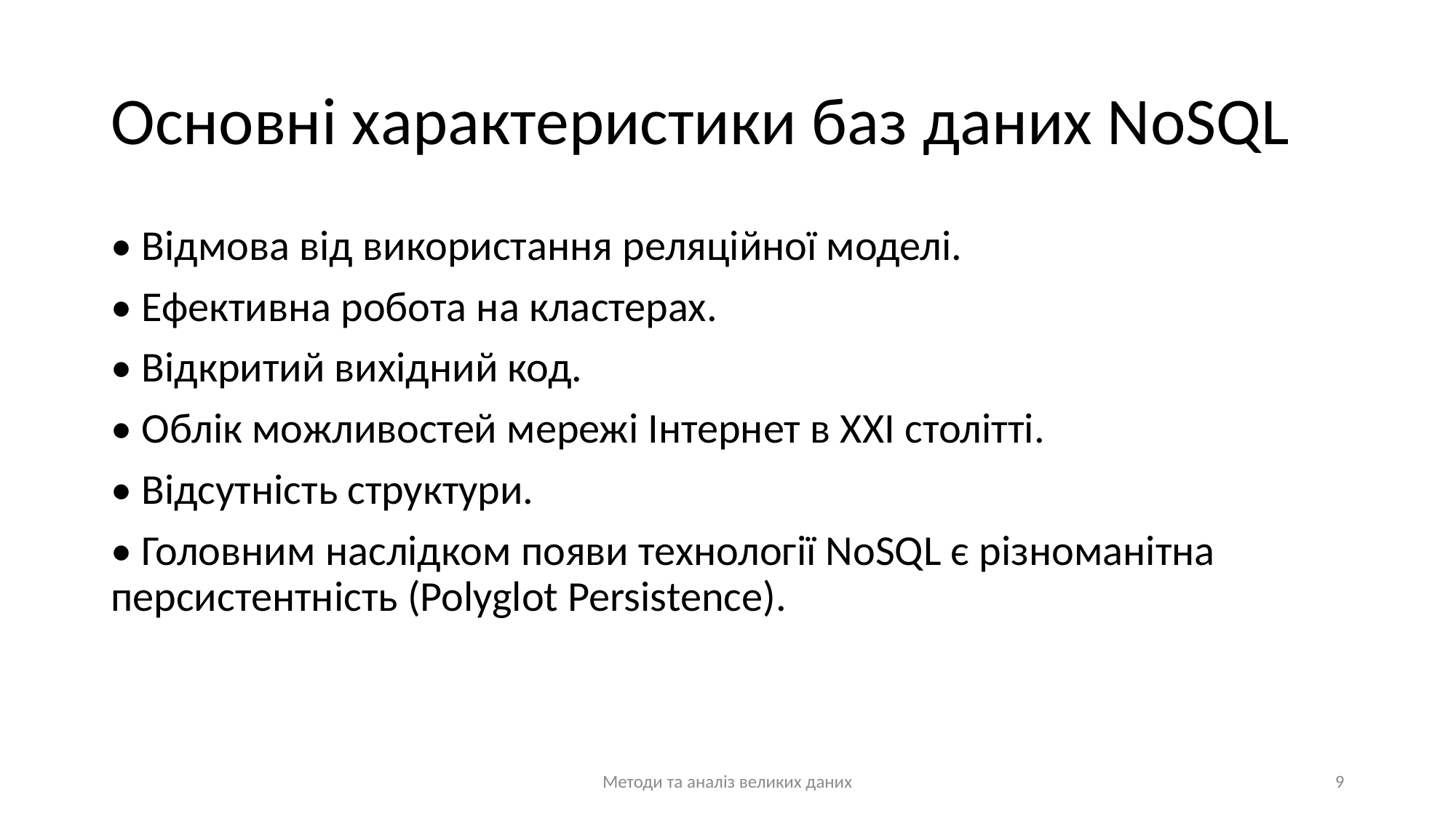

# Основні характеристики баз даних NoSQL
• Відмова від використання реляційної моделі.
• Ефективна робота на кластерах.
• Відкритий вихідний код.
• Облік можливостей мережі Інтернет в XXI столітті.
• Відсутність структури.
• Головним наслідком появи технології NoSQL є різноманітна персистентність (Polyglot Persistence).

Методи та аналіз великих даних
9